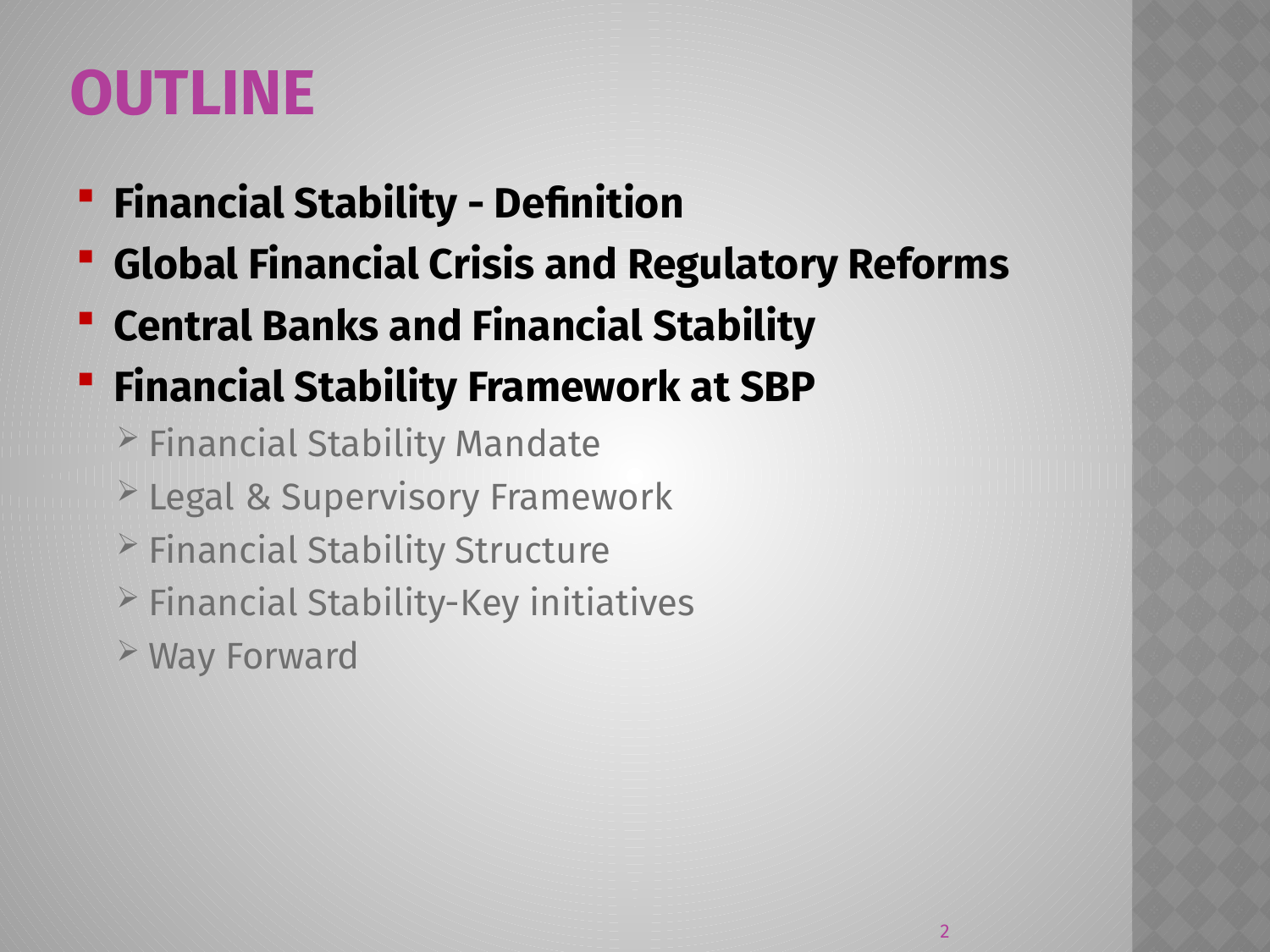

Outline
Financial Stability - Definition
Global Financial Crisis and Regulatory Reforms
Central Banks and Financial Stability
Financial Stability Framework at SBP
Financial Stability Mandate
Legal & Supervisory Framework
Financial Stability Structure
Financial Stability-Key initiatives
Way Forward

2